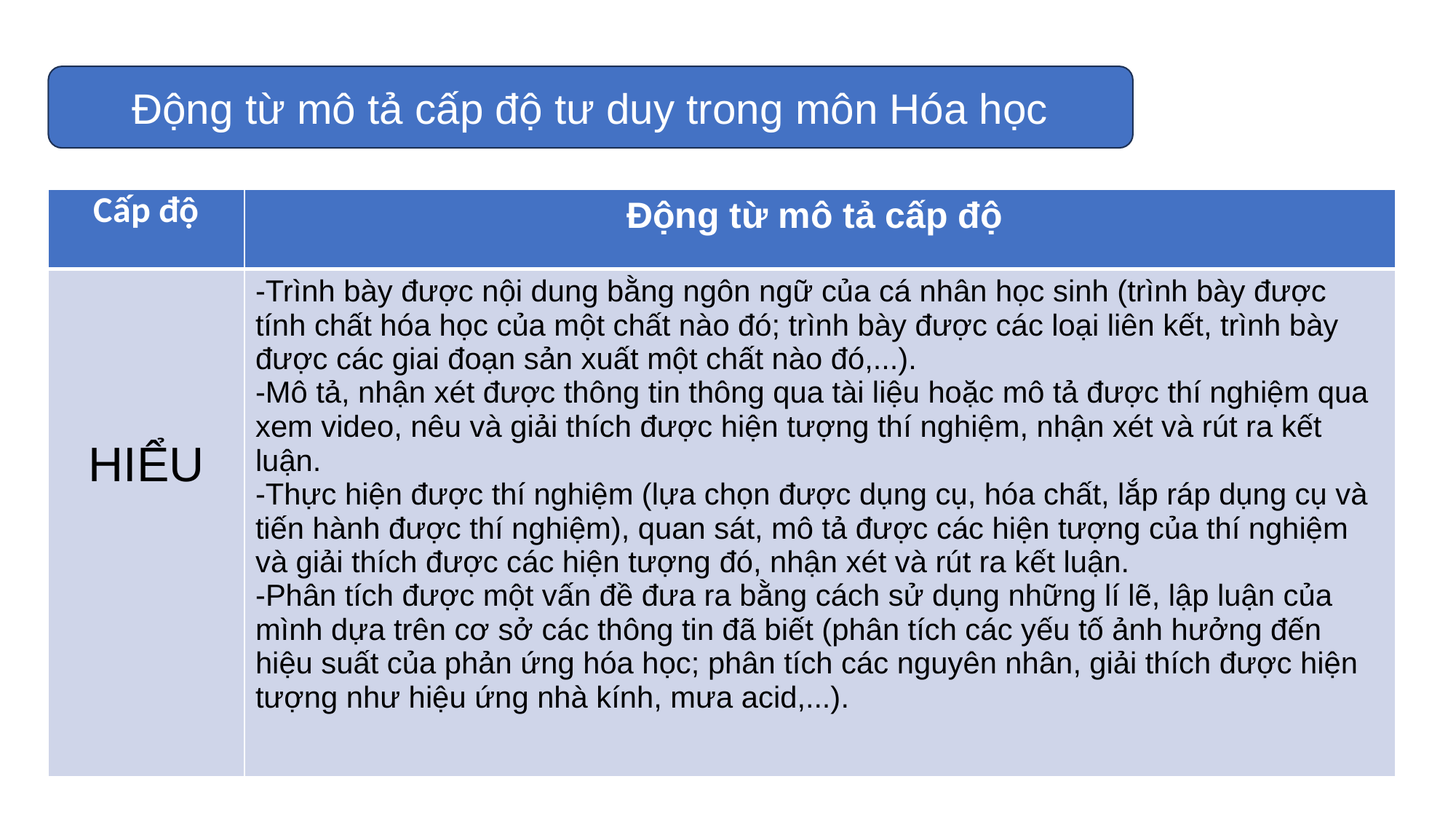

Động từ mô tả cấp độ tư duy trong môn Hóa học
| Cấp độ | Động từ mô tả cấp độ |
| --- | --- |
| HIỂU | -Trình bày được nội dung bằng ngôn ngữ của cá nhân học sinh (trình bày được tính chất hóa học của một chất nào đó; trình bày được các loại liên kết, trình bày được các giai đoạn sản xuất một chất nào đó,...). -Mô tả, nhận xét được thông tin thông qua tài liệu hoặc mô tả được thí nghiệm qua xem video, nêu và giải thích được hiện tượng thí nghiệm, nhận xét và rút ra kết luận. -Thực hiện được thí nghiệm (lựa chọn được dụng cụ, hóa chất, lắp ráp dụng cụ và tiến hành được thí nghiệm), quan sát, mô tả được các hiện tượng của thí nghiệm và giải thích được các hiện tượng đó, nhận xét và rút ra kết luận. -Phân tích được một vấn đề đưa ra bằng cách sử dụng những lí lẽ, lập luận của mình dựa trên cơ sở các thông tin đã biết (phân tích các yếu tố ảnh hưởng đến hiệu suất của phản ứng hóa học; phân tích các nguyên nhân, giải thích được hiện tượng như hiệu ứng nhà kính, mưa acid,...). |